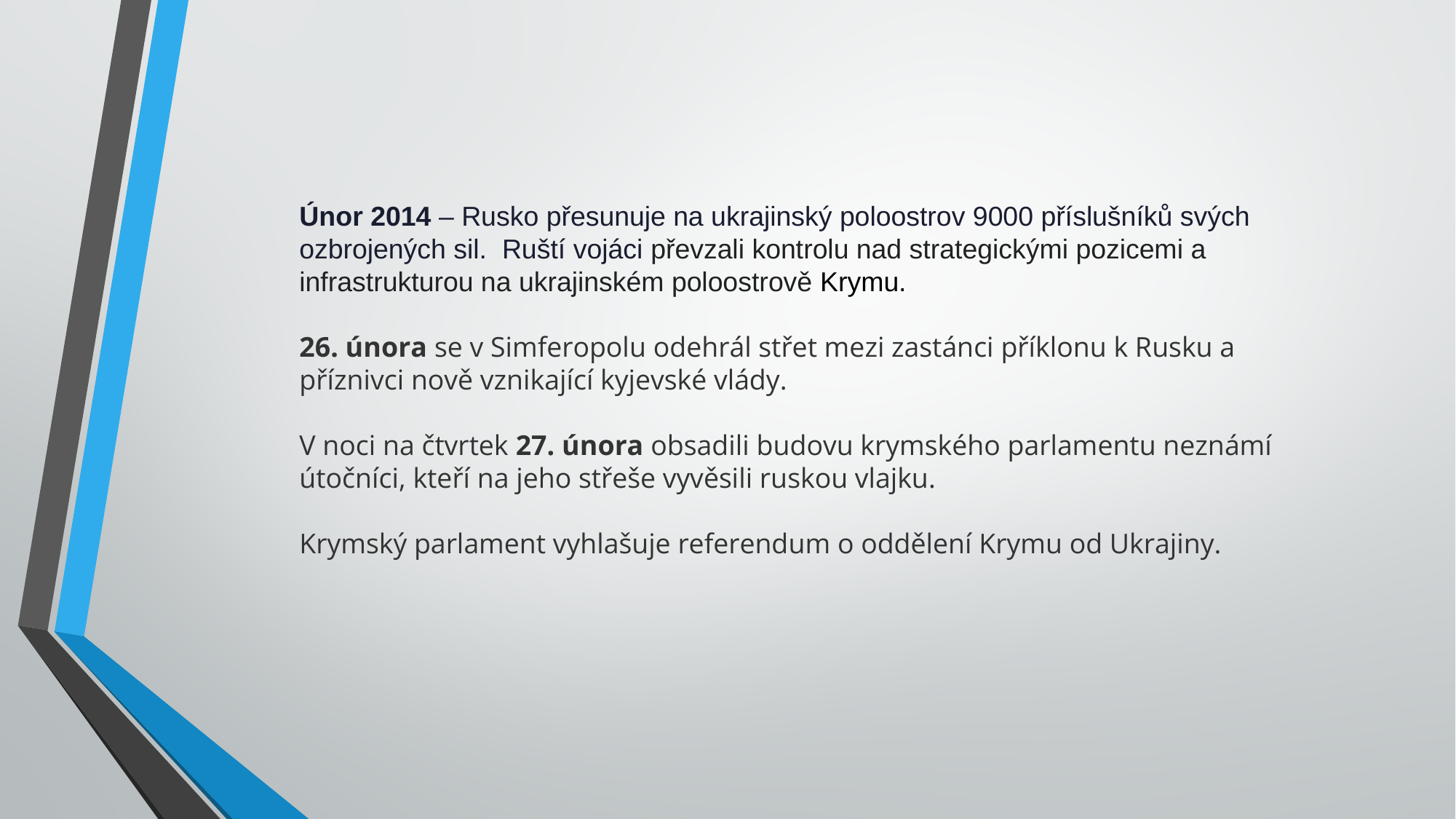

Únor 2014 – Rusko přesunuje na ukrajinský poloostrov 9000 příslušníků svých ozbrojených sil.  Ruští vojáci převzali kontrolu nad strategickými pozicemi a infrastrukturou na ukrajinském poloostrově Krymu.

26. února se v Simferopolu odehrál střet mezi zastánci příklonu k Rusku a příznivci nově vznikající kyjevské vlády.

V noci na čtvrtek 27. února obsadili budovu krymského parlamentu neznámí útočníci, kteří na jeho střeše vyvěsili ruskou vlajku.

Krymský parlament vyhlašuje referendum o oddělení Krymu od Ukrajiny.